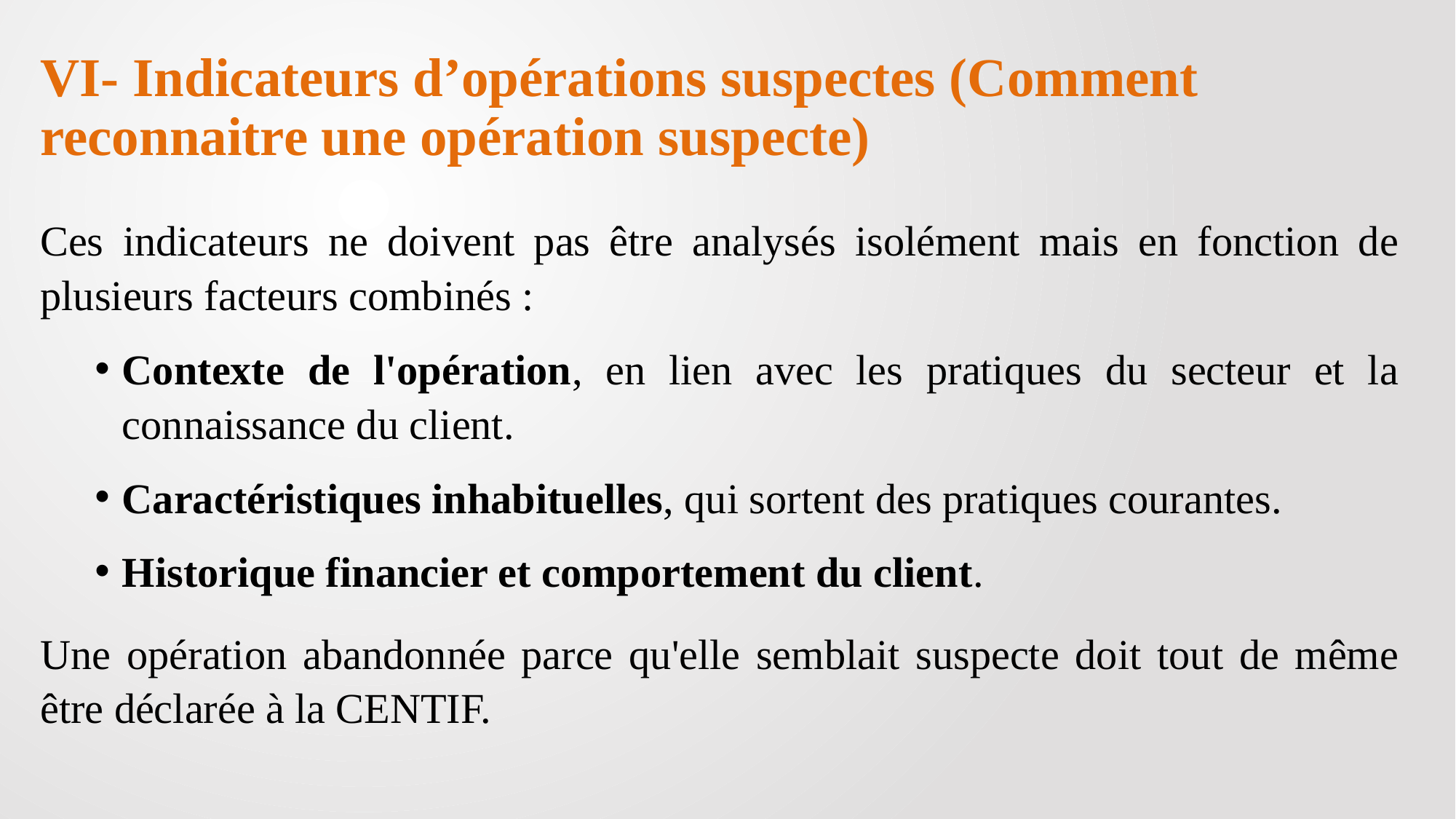

# VI- Indicateurs d’opérations suspectes (Comment reconnaitre une opération suspecte)
Ces indicateurs ne doivent pas être analysés isolément mais en fonction de plusieurs facteurs combinés :
Contexte de l'opération, en lien avec les pratiques du secteur et la connaissance du client.
Caractéristiques inhabituelles, qui sortent des pratiques courantes.
Historique financier et comportement du client.
Une opération abandonnée parce qu'elle semblait suspecte doit tout de même être déclarée à la CENTIF.